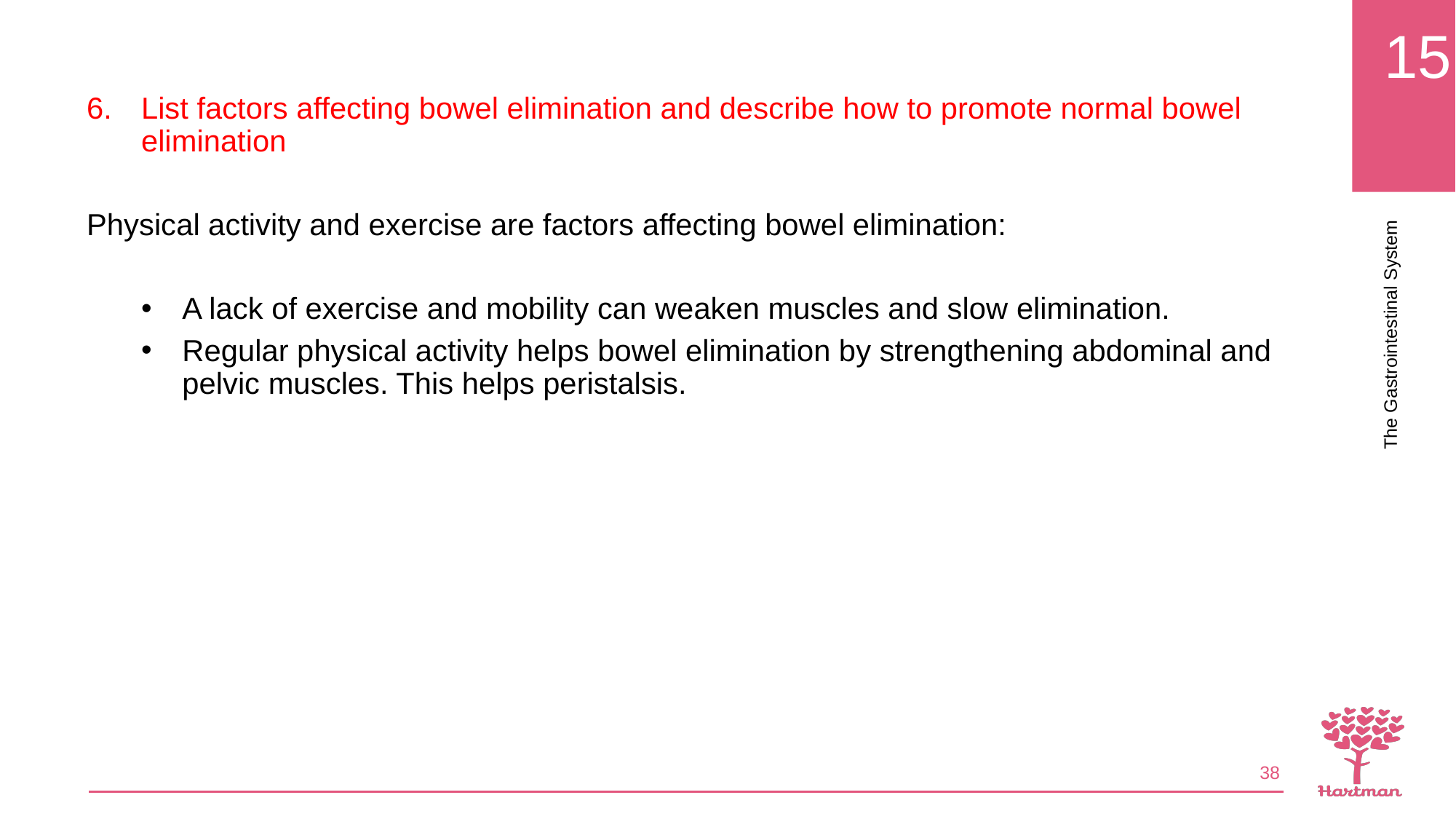

List factors affecting bowel elimination and describe how to promote normal bowel elimination

Physical activity and exercise are factors affecting bowel elimination:

A lack of exercise and mobility can weaken muscles and slow elimination.
Regular physical activity helps bowel elimination by strengthening abdominal and pelvic muscles. This helps peristalsis.

38